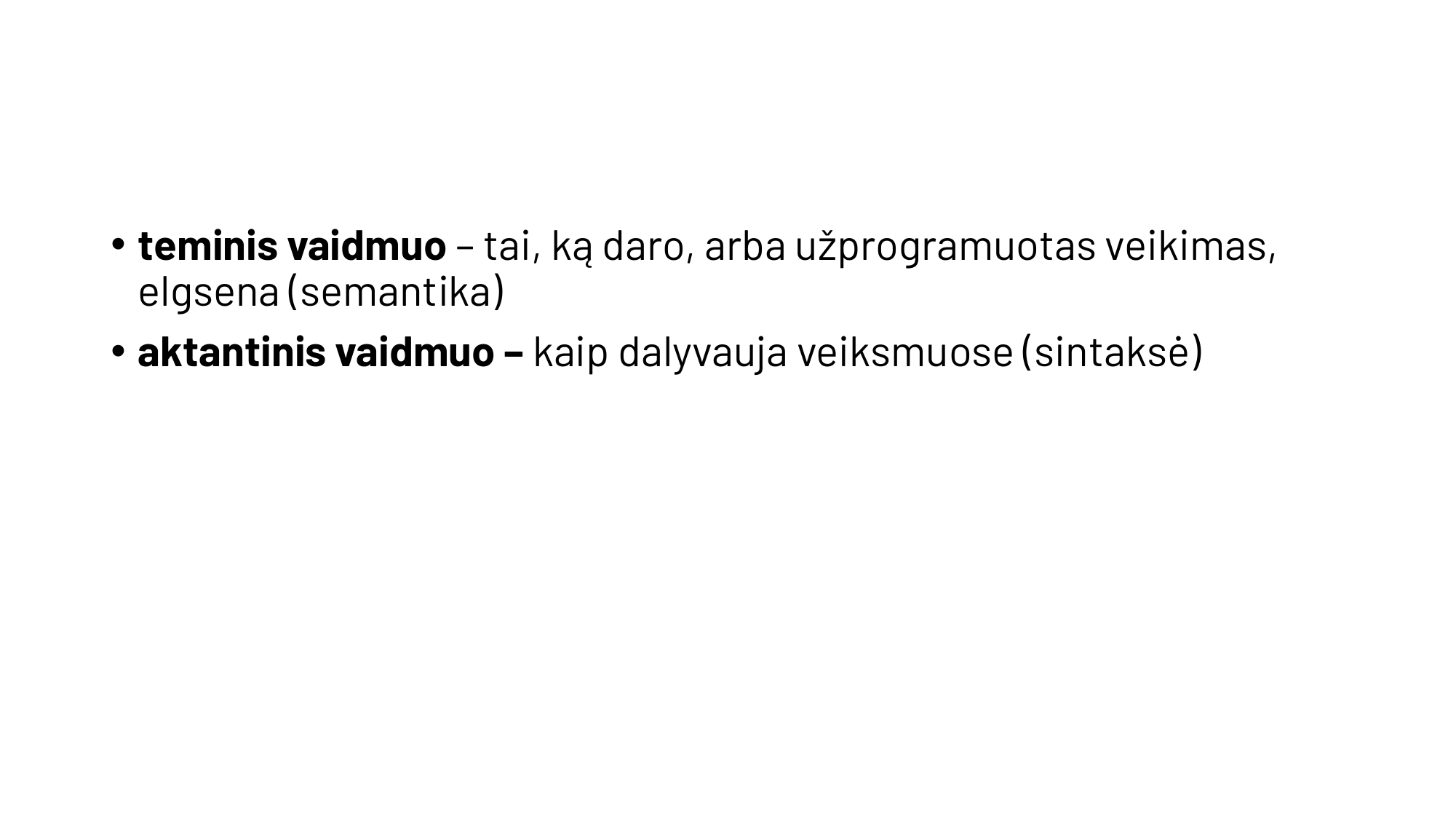

teminis vaidmuo – tai, ką daro, arba užprogramuotas veikimas, elgsena (semantika)
aktantinis vaidmuo – kaip dalyvauja veiksmuose (sintaksė)